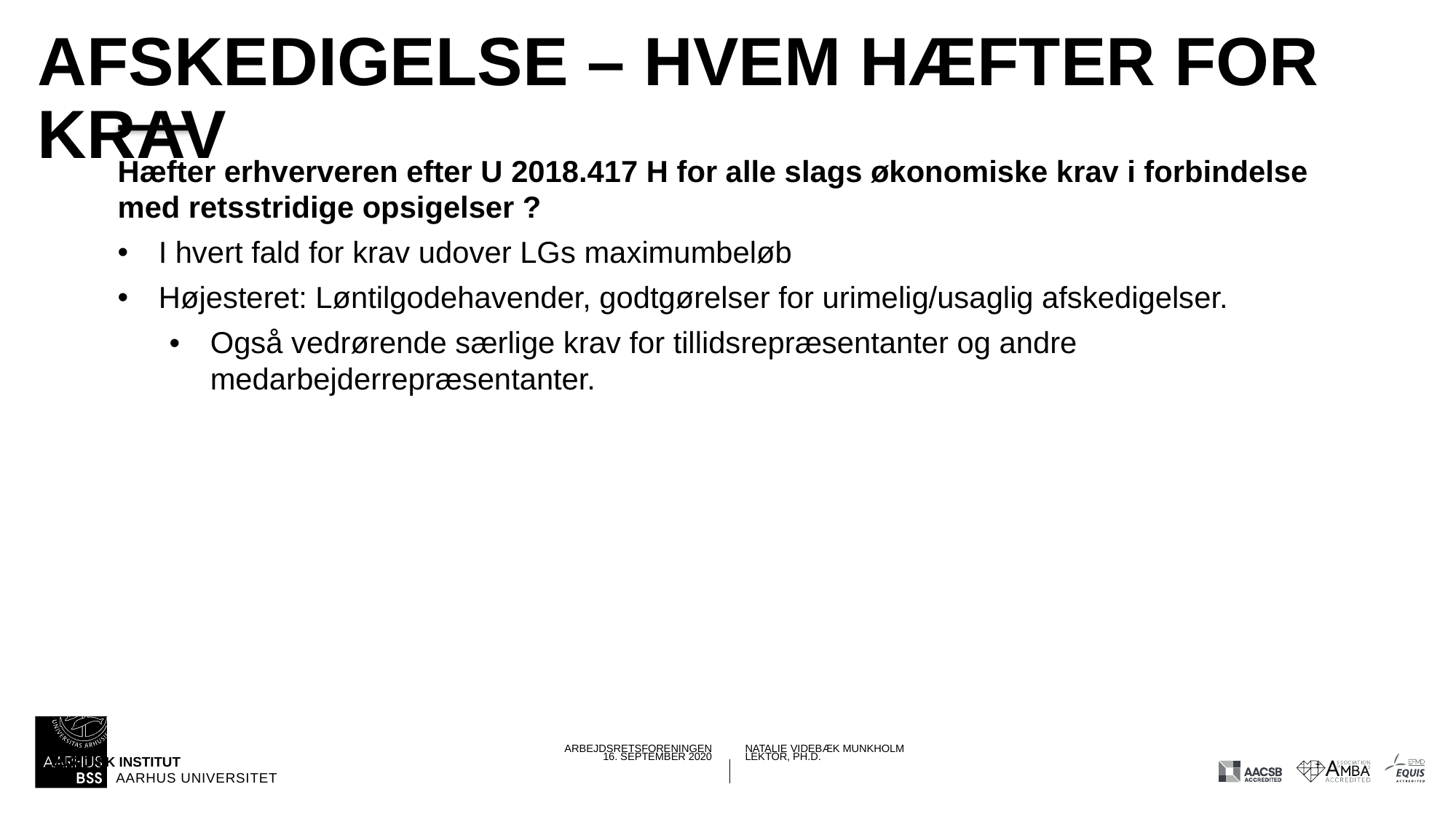

# Afskedigelse – hvem hæfter for krav
Hæfter erhververen efter U 2018.417 H for alle slags økonomiske krav i forbindelse med retsstridige opsigelser ?
I hvert fald for krav udover LGs maximumbeløb
Højesteret: Løntilgodehavender, godtgørelser for urimelig/usaglig afskedigelser.
Også vedrørende særlige krav for tillidsrepræsentanter og andre medarbejderrepræsentanter.

16.09.202016-09-2020